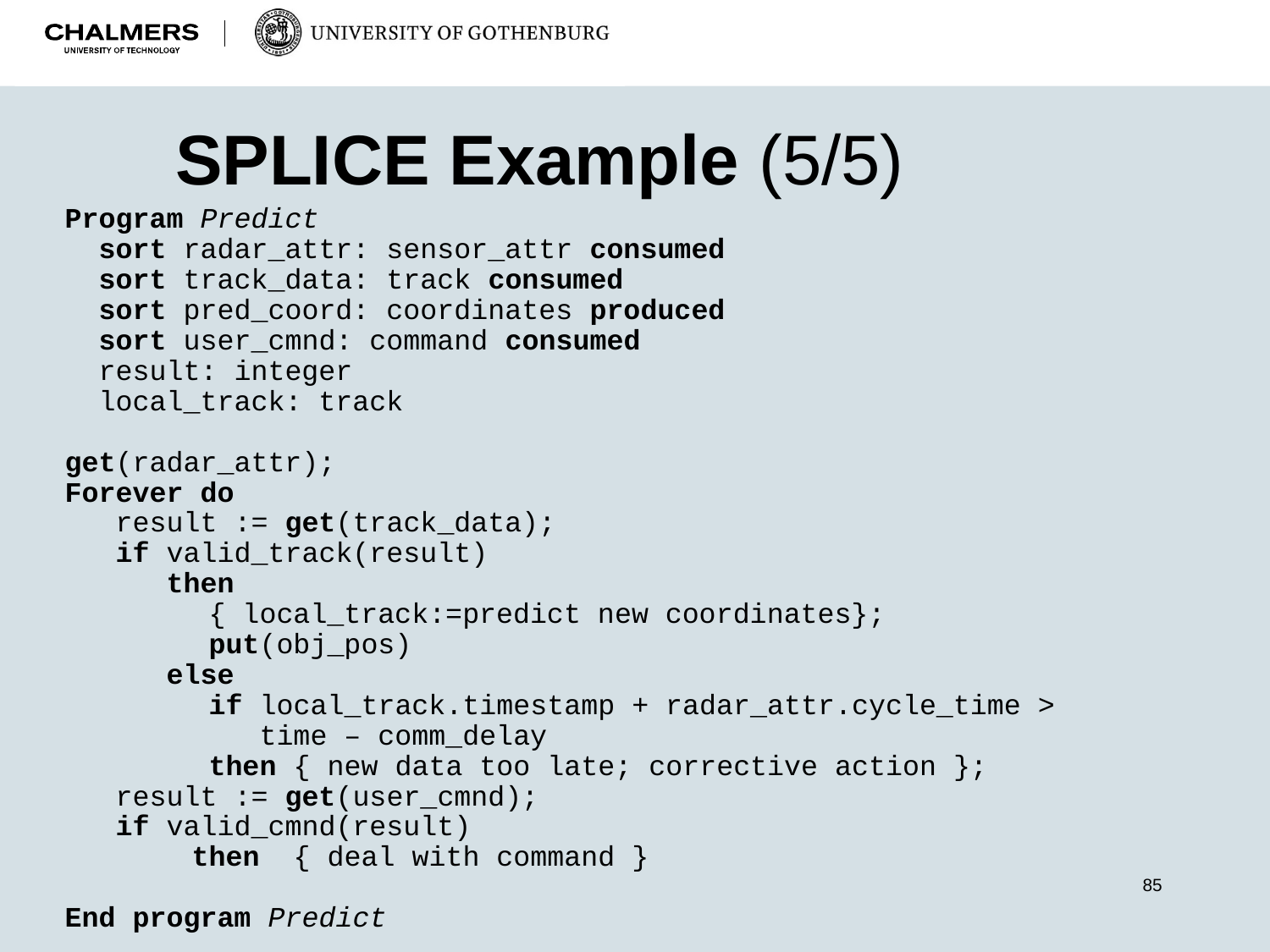

SPLICE Example (5/5)
Program Predict
  sort radar_attr: sensor_attr consumed
  sort track_data: track consumed
  sort pred_coord: coordinates produced
  sort user_cmnd: command consumed
  result: integer
  local_track: track

get(radar_attr);
Forever do
   result := get(track_data);
   if valid_track(result)
      then
	 { local_track:=predict new coordinates};
	 put(obj_pos)
      else
	 if local_track.timestamp + radar_attr.cycle_time >
	    time – comm_delay
	 then { new data too late; corrective action };
   result := get(user_cmnd);
   if valid_cmnd(result)
	then  { deal with command }

End program Predict
85